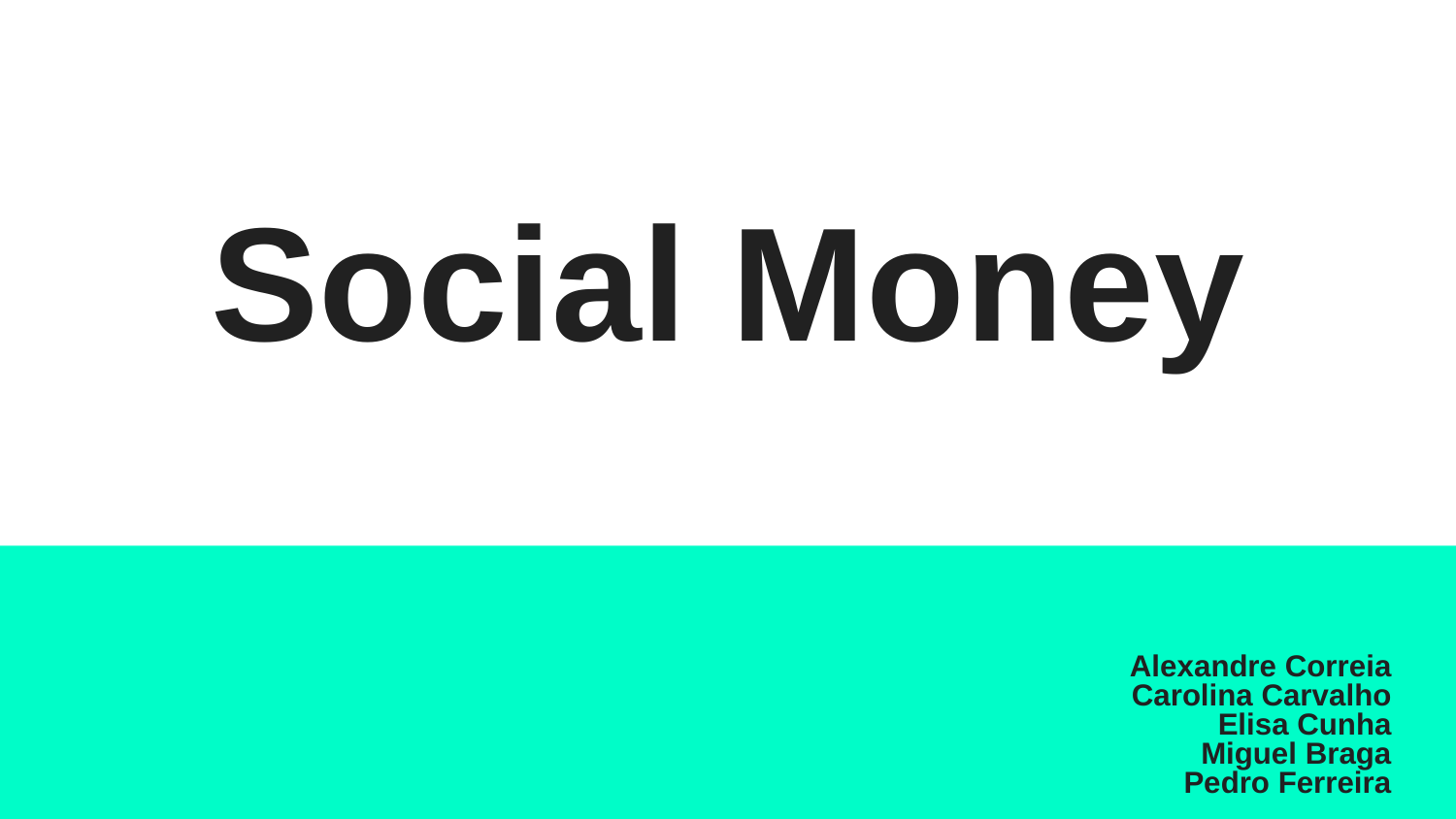

# Social Money

Alexandre Correia
Carolina Carvalho
Elisa Cunha
Miguel Braga
Pedro Ferreira